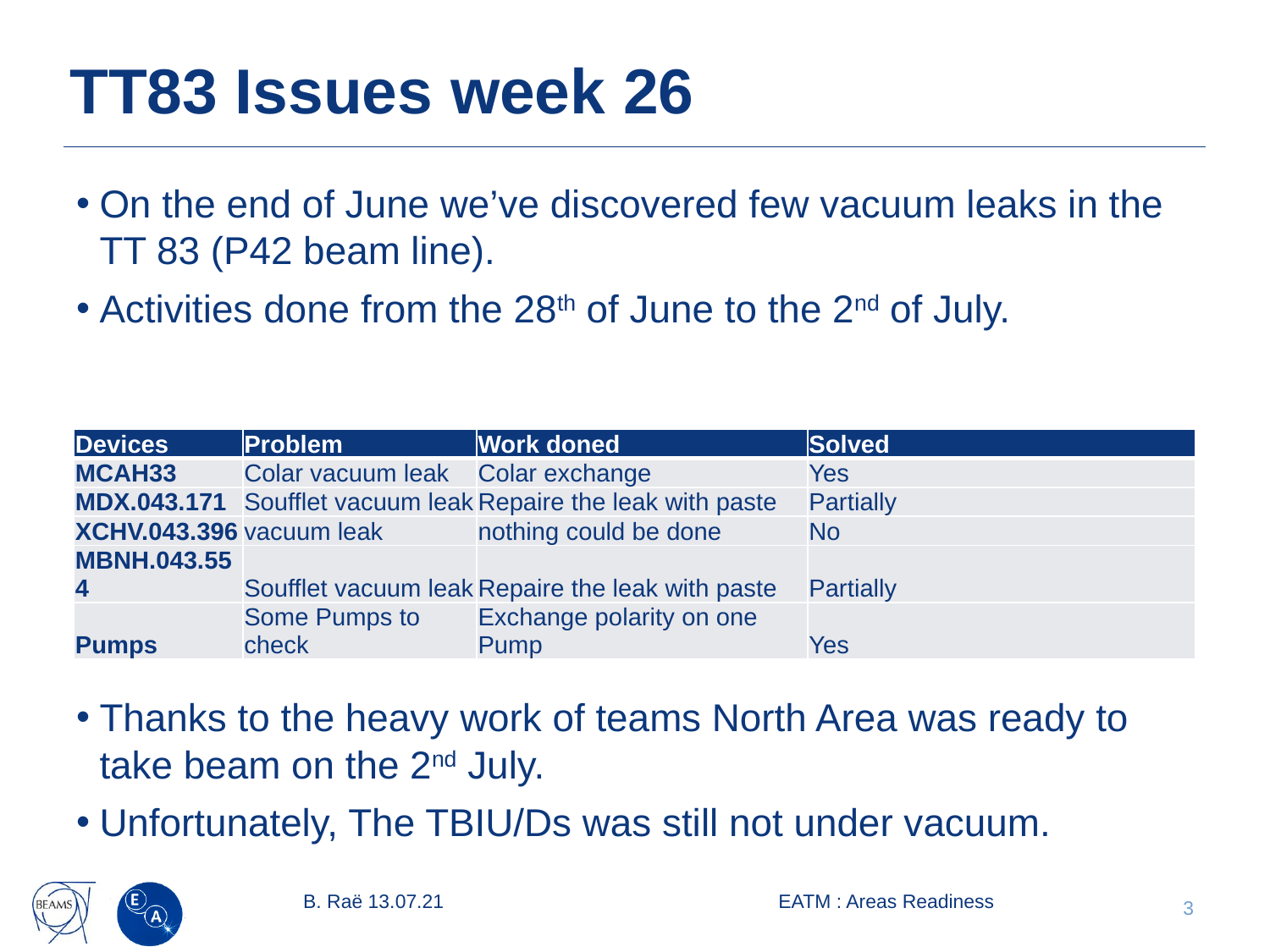

# TT83 Issues week 26
On the end of June we’ve discovered few vacuum leaks in the TT 83 (P42 beam line).
Activities done from the 28th of June to the 2nd of July.

Thanks to the heavy work of teams North Area was ready to take beam on the 2nd July.
Unfortunately, The TBIU/Ds was still not under vacuum.

| Devices | Problem | Work doned | Solved |
| --- | --- | --- | --- |
| MCAH33 | Colar vacuum leak | Colar exchange | Yes |
| MDX.043.171 | Soufflet vacuum leak | Repaire the leak with paste | Partially |
| XCHV.043.396 | vacuum leak | nothing could be done | No |
| MBNH.043.554 | Soufflet vacuum leak | Repaire the leak with paste | Partially |
| Pumps | Some Pumps to check | Exchange polarity on one Pump | Yes |
B. Raë 13.07.21
EATM : Areas Readiness
3